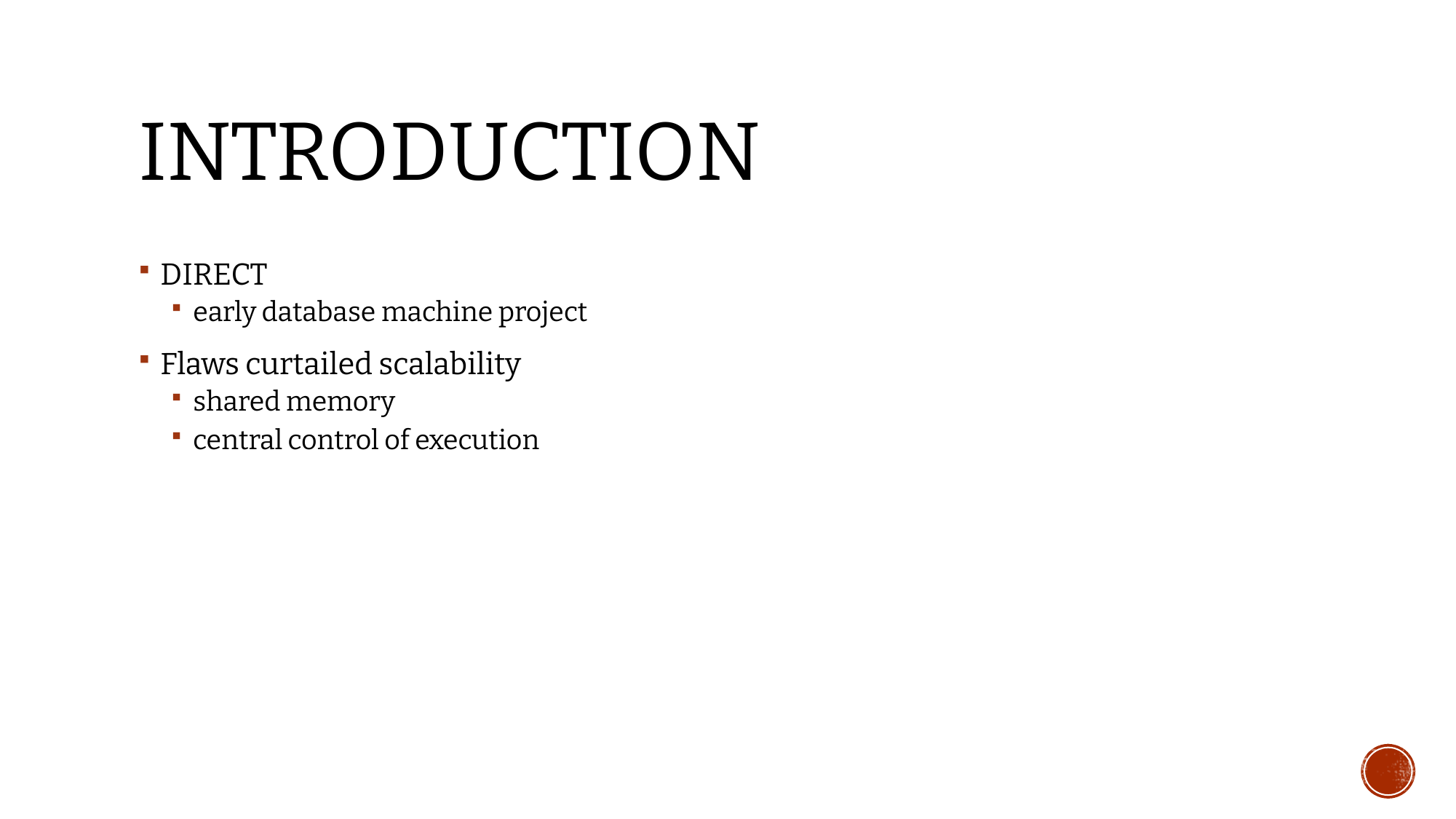

# Introduction
DIRECT
early database machine project
Flaws curtailed scalability
shared memory
central control of execution